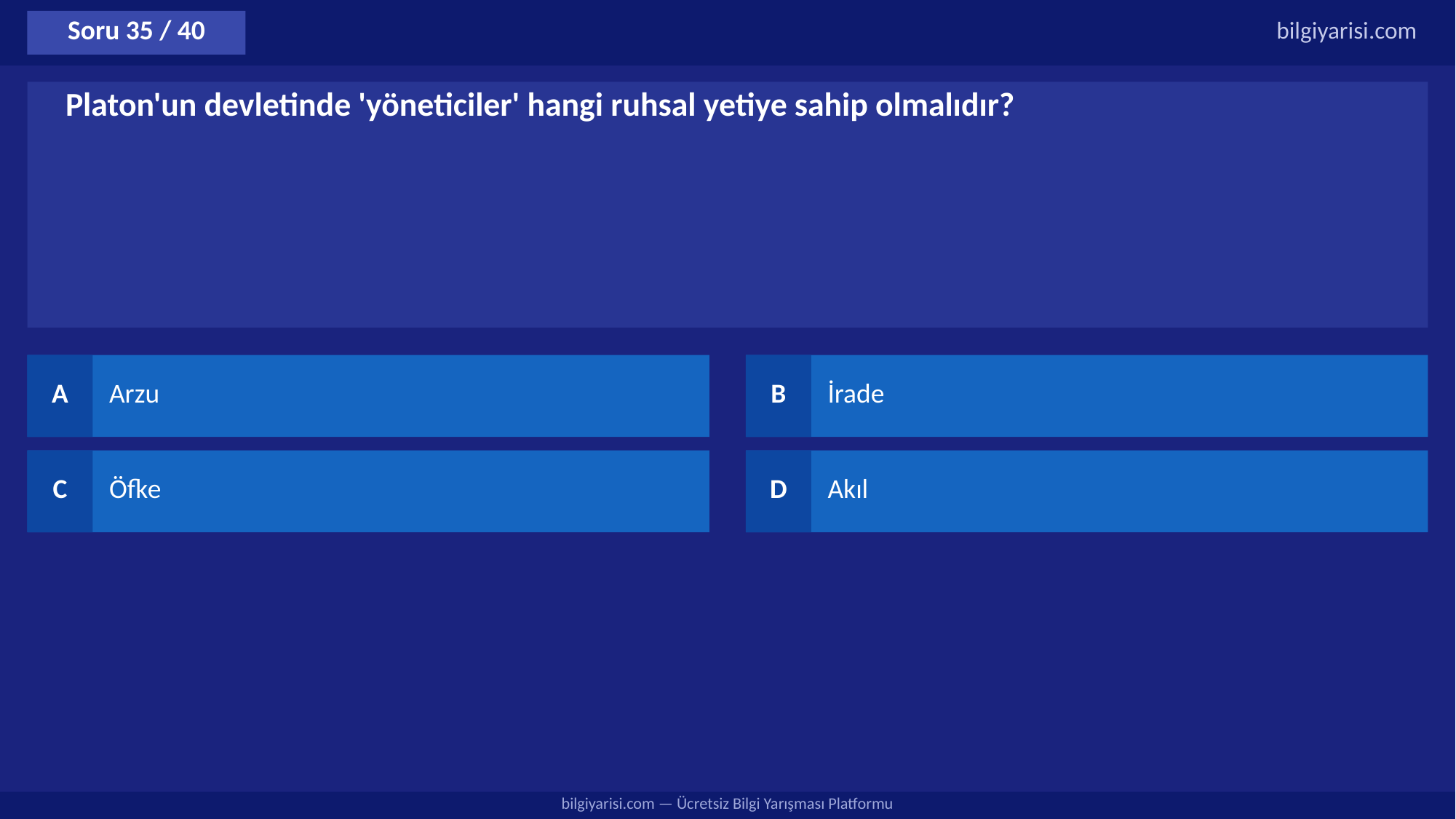

Soru 35 / 40
bilgiyarisi.com

Platon'un devletinde 'yöneticiler' hangi ruhsal yetiye sahip olmalıdır?

A
Arzu

B
İrade

C
Öfke

D
Akıl
bilgiyarisi.com — Ücretsiz Bilgi Yarışması Platformu